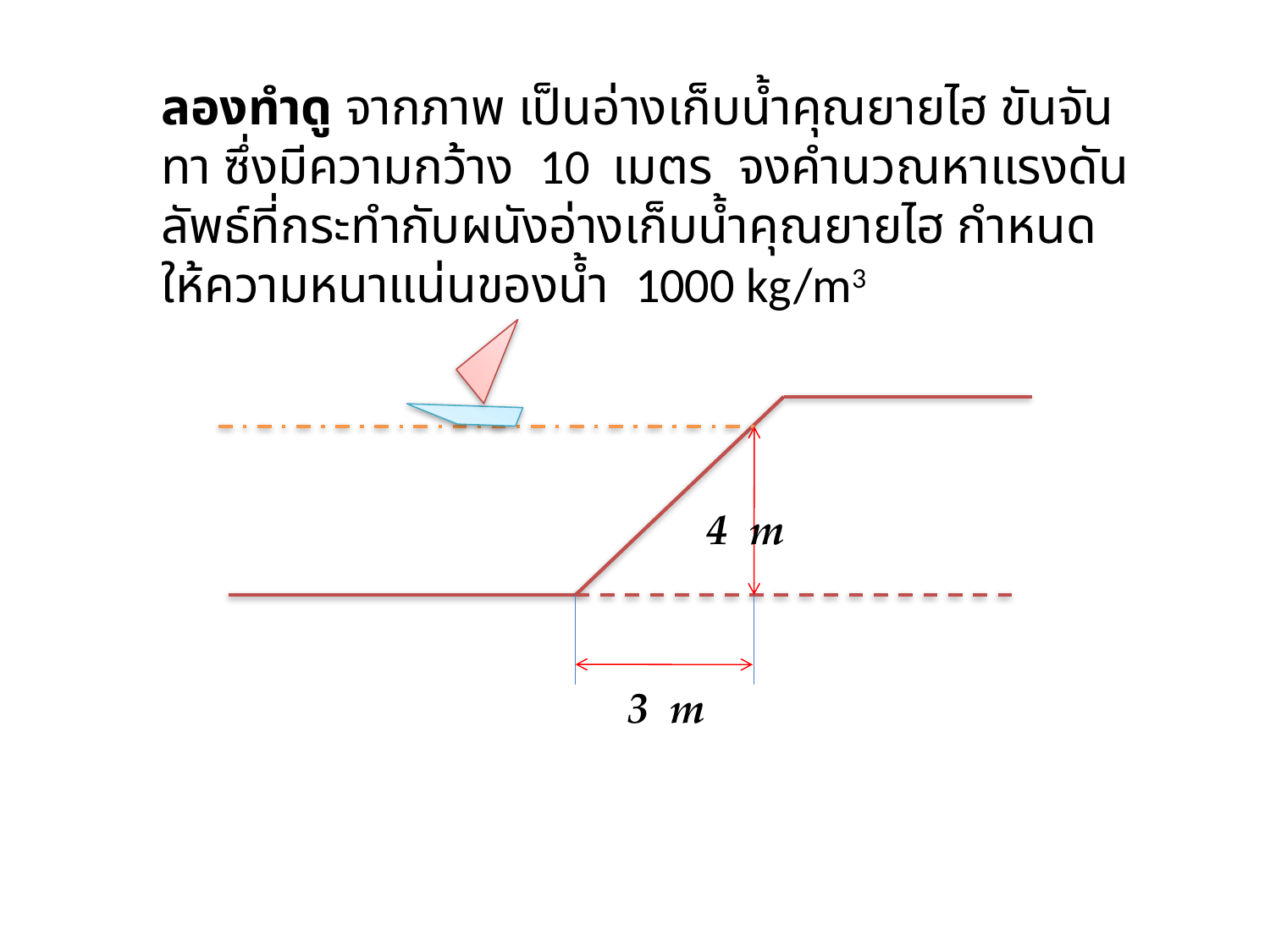

ลองทำดู จากภาพ เป็นอ่างเก็บน้ำคุณยายไฮ ขันจันทา ซึ่งมีความกว้าง  10  เมตร  จงคำนวณหาแรงดันลัพธ์ที่กระทำกับผนังอ่างเก็บน้ำคุณยายไฮ กำหนดให้ความหนาแน่นของน้ำ  1000 kg/m3

4  m
3  m